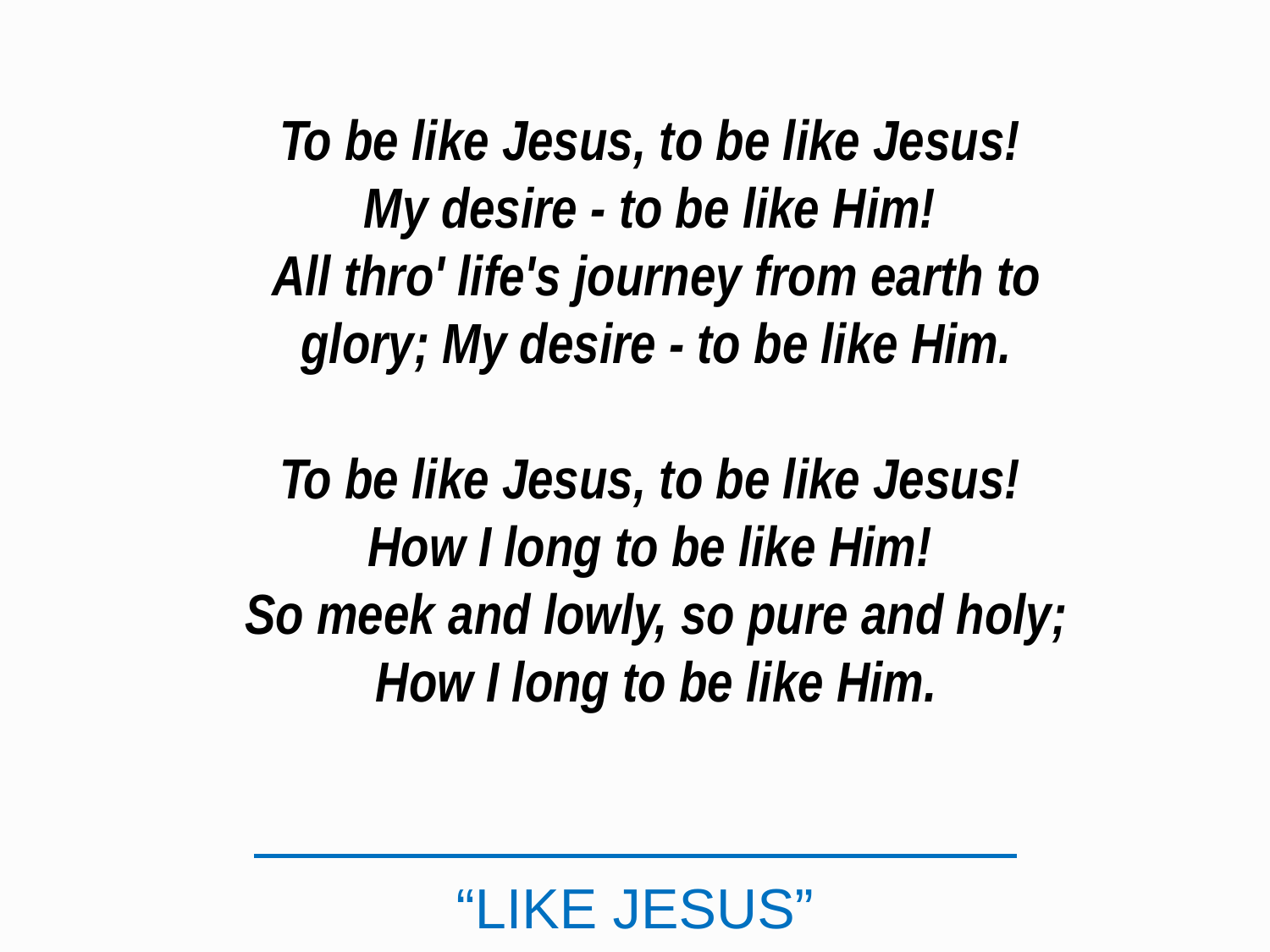

To be like Jesus, to be like Jesus!
My desire - to be like Him!
All thro' life's journey from earth to glory; My desire - to be like Him.

To be like Jesus, to be like Jesus!
How I long to be like Him!
So meek and lowly, so pure and holy; How I long to be like Him.
“LIKE JESUS”